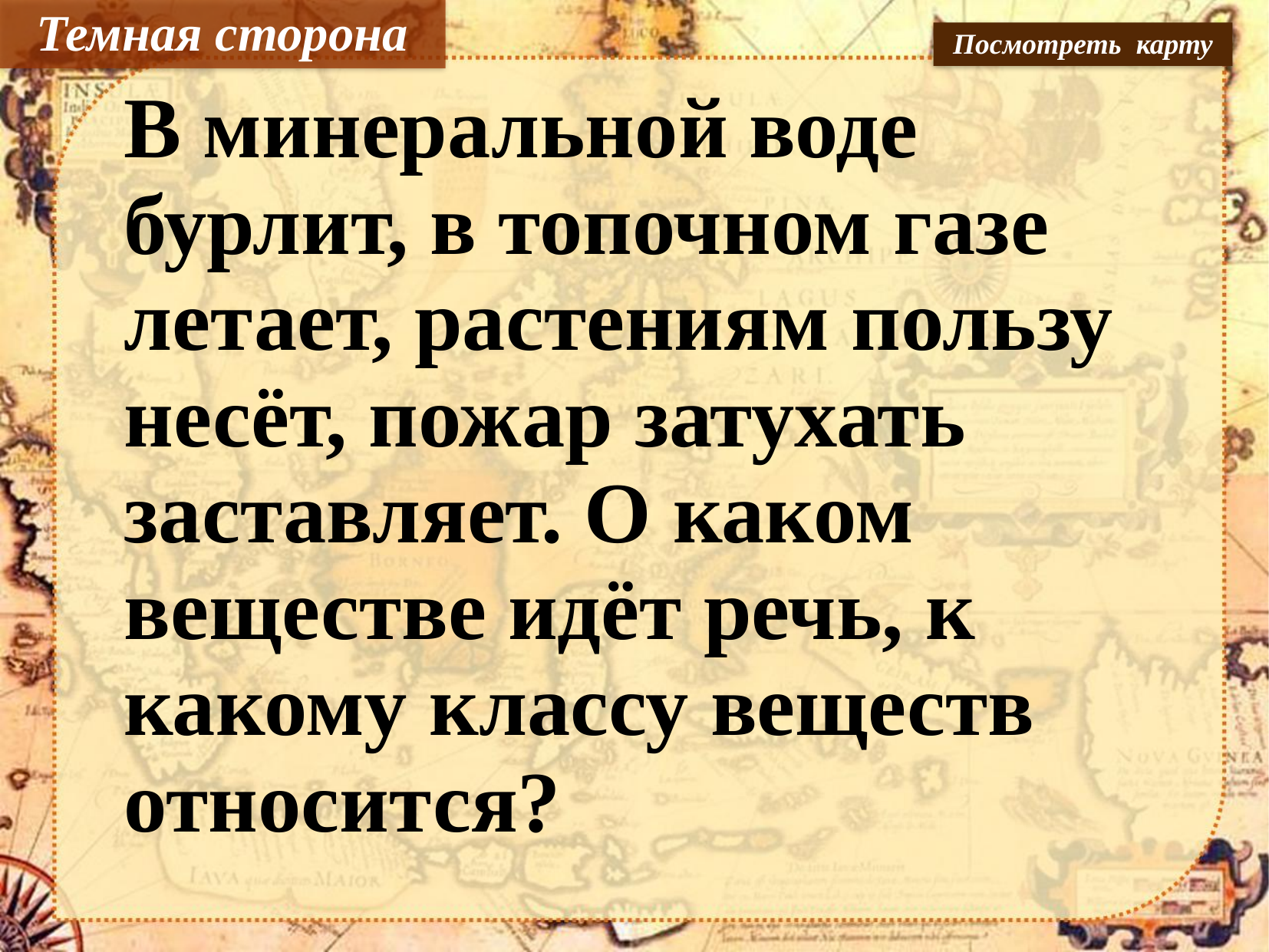

Темная сторона
Посмотреть  карту
В минеральной воде бурлит, в топочном газе летает, растениям пользу несёт, пожар затухать заставляет. О каком веществе идёт речь, к какому классу веществ относится?